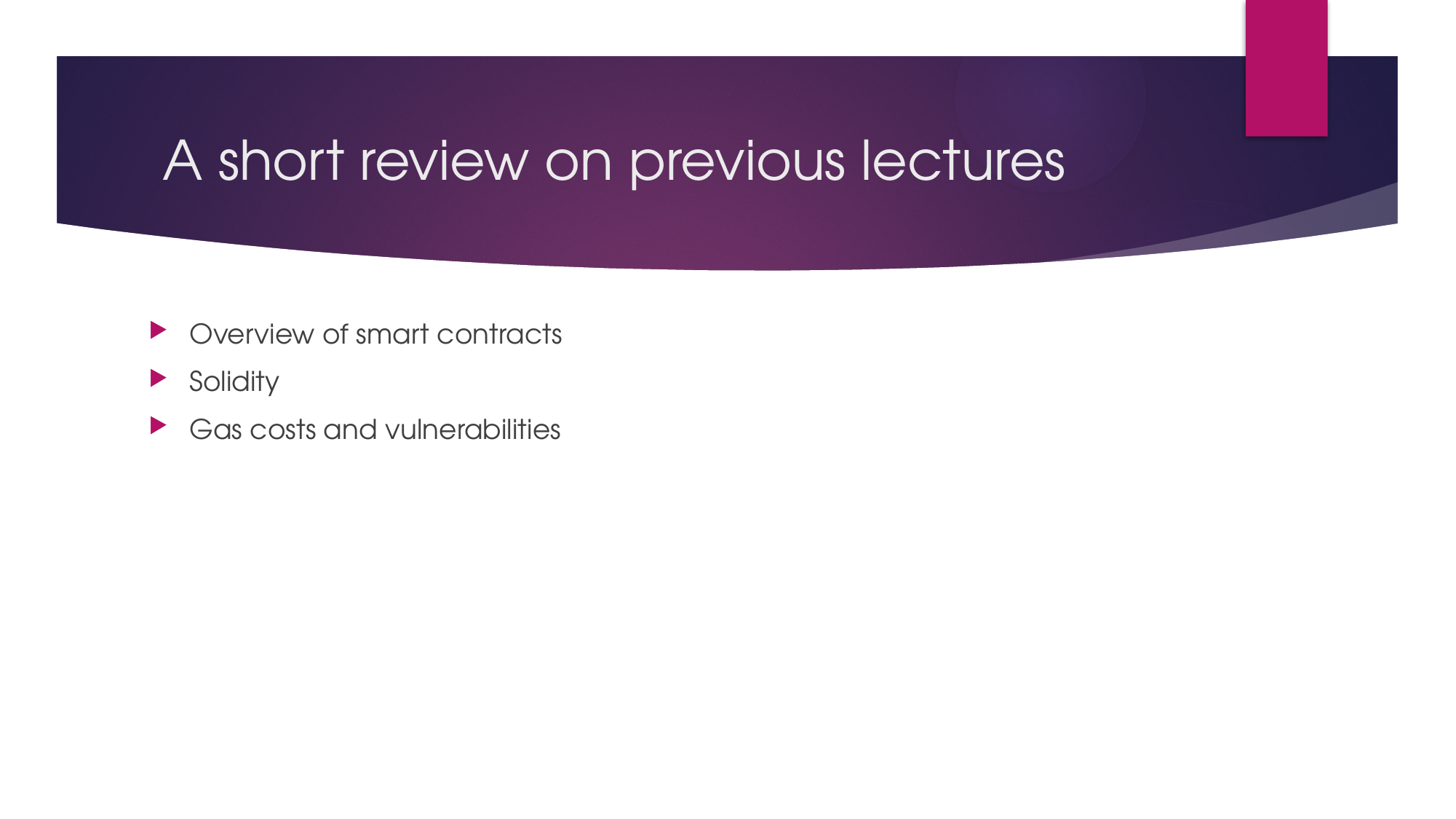

# A short review on previous lectures
Overview of smart contracts
Solidity
Gas costs and vulnerabilities